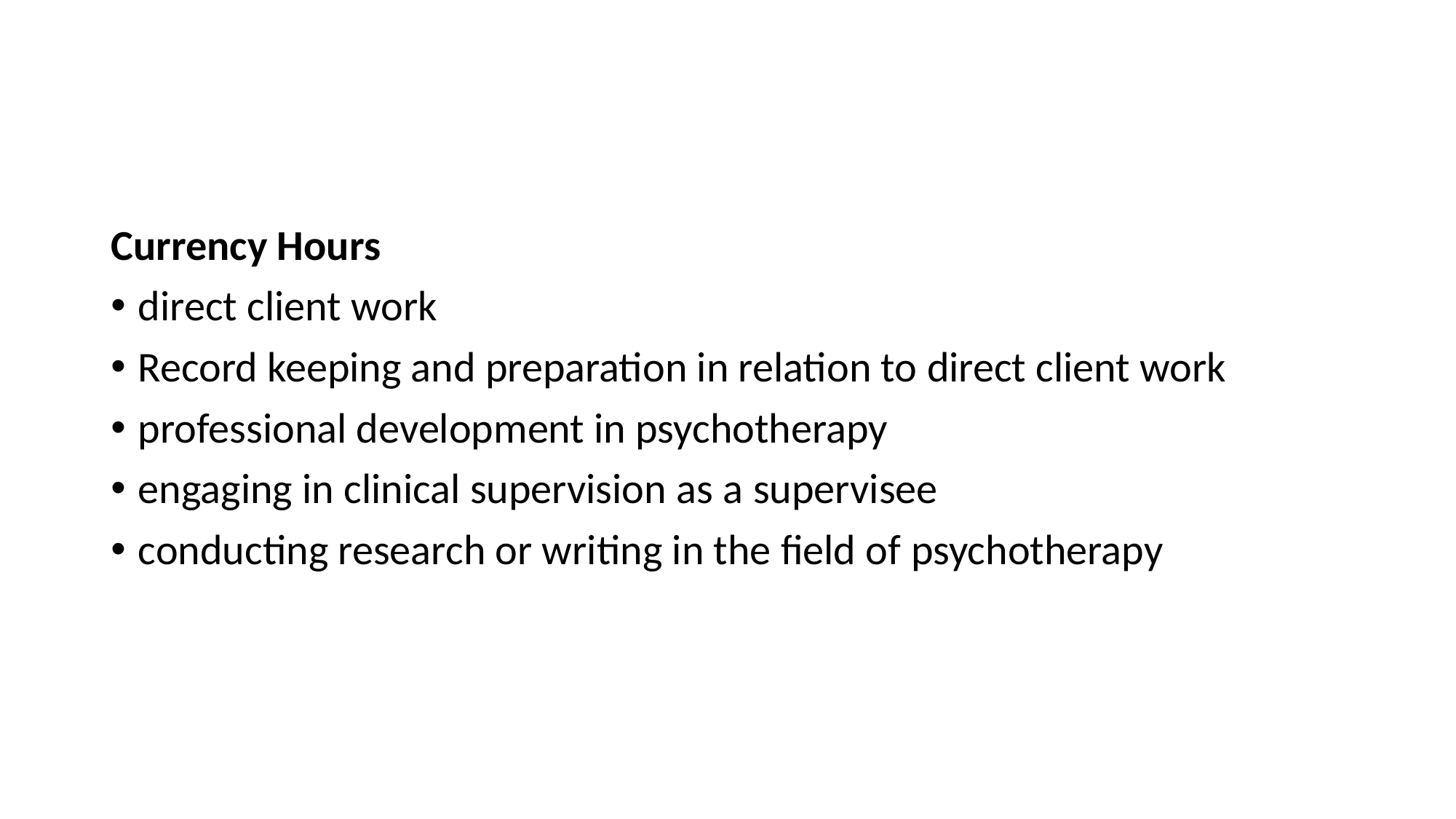

#
Currency Hours
direct client work
Record keeping and preparation in relation to direct client work
professional development in psychotherapy
engaging in clinical supervision as a supervisee
conducting research or writing in the field of psychotherapy